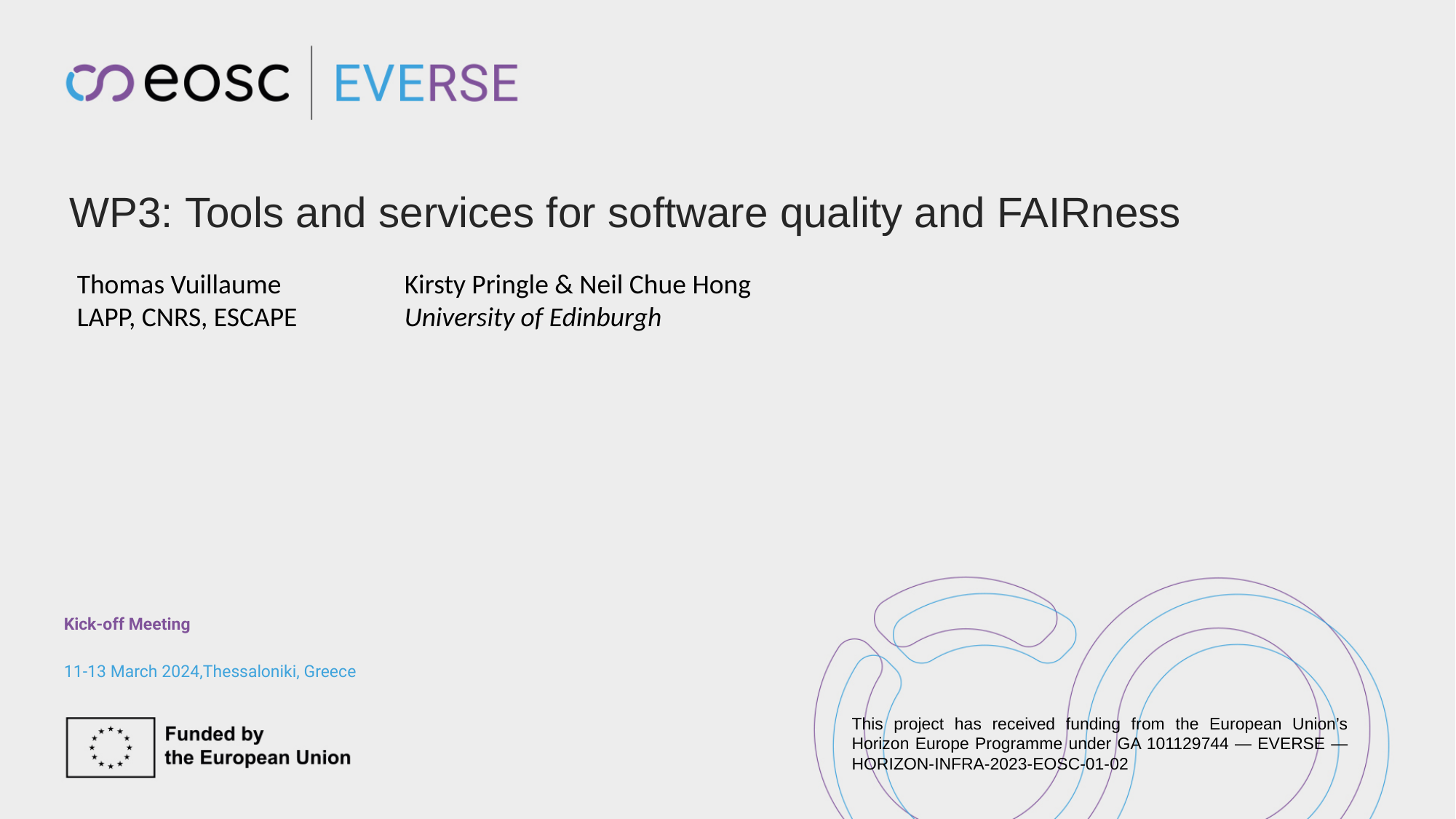

WP3: Tools and services for software quality and FAIRness

Thomas Vuillaume	 	Kirsty Pringle & Neil Chue Hong
LAPP, CNRS, ESCAPE 	University of Edinburgh
Kick-off Meeting
11-13 March 2024,Thessaloniki, Greece
This project has received funding from the European Union’s Horizon Europe Programme under GA 101129744 — EVERSE — HORIZON-INFRA-2023-EOSC-01-02